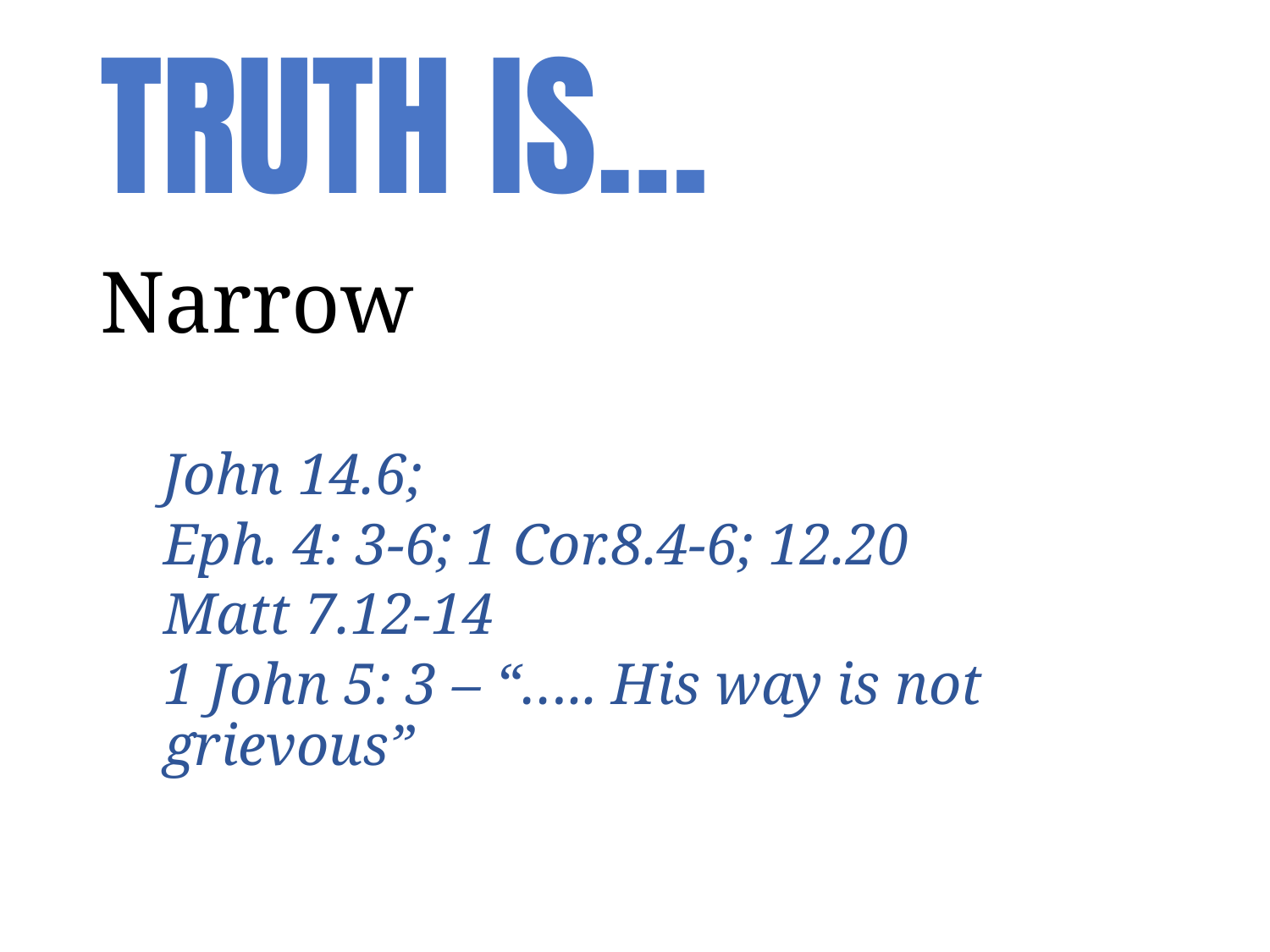

# TRUTH IS…
Narrow

John 14.6;
Eph. 4: 3-6; 1 Cor.8.4-6; 12.20
Matt 7.12-14
1 John 5: 3 – “….. His way is not  grievous”